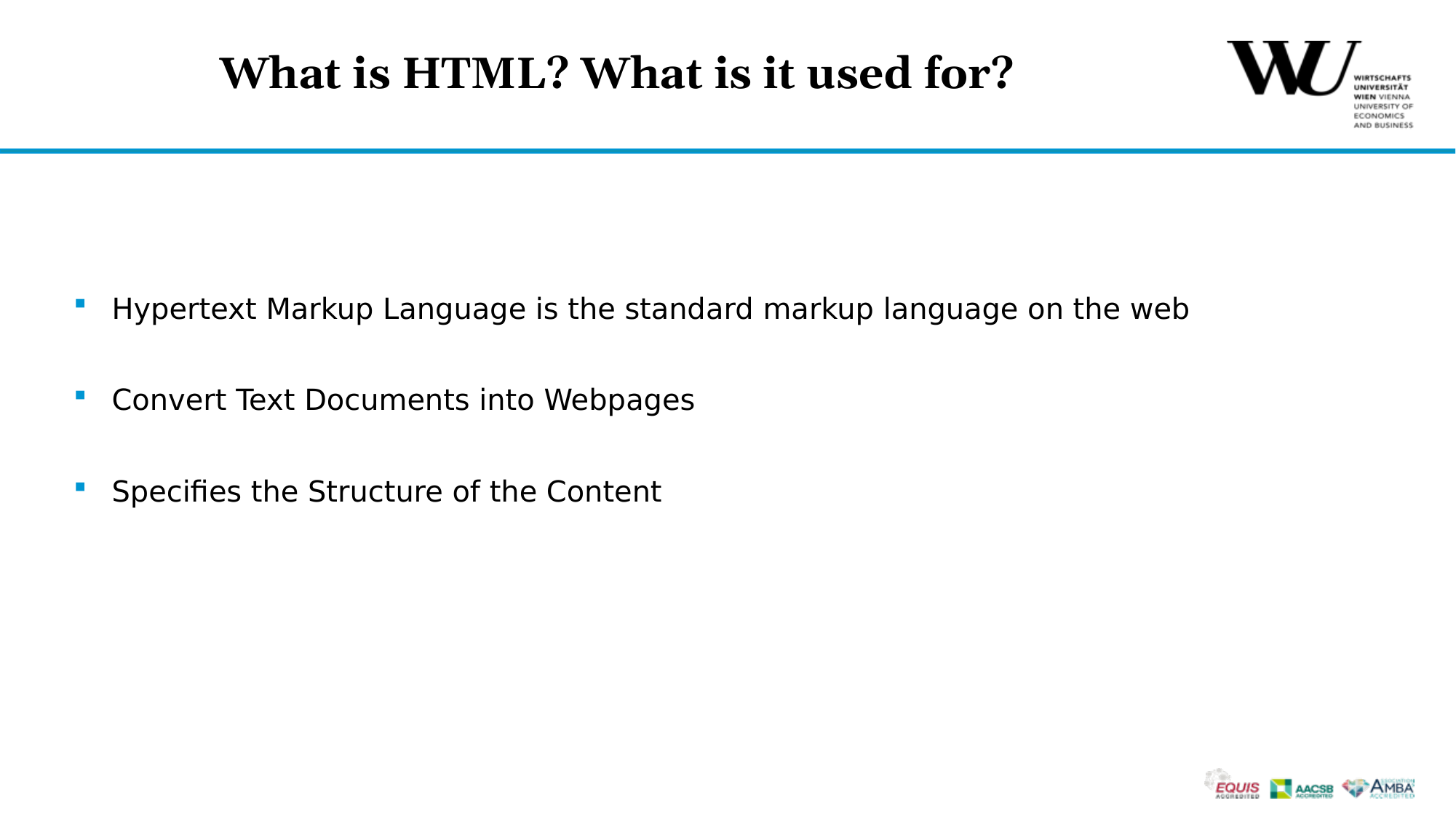

# What is HTML? What is it used for?

Hypertext Markup Language is the standard markup language on the web

Convert Text Documents into Webpages

Specifies the Structure of the Content